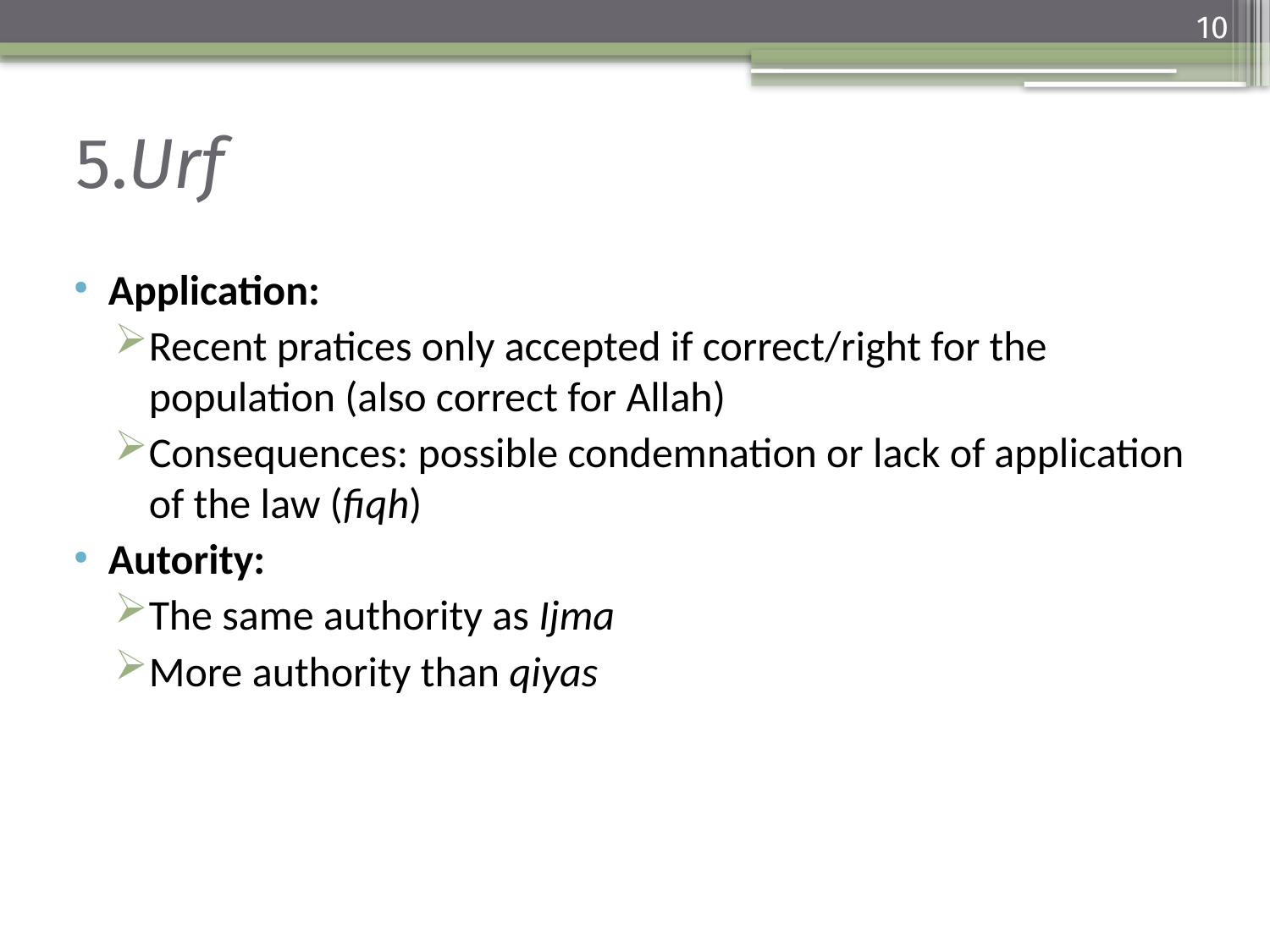

10
# 5.Urf
Application:
Recent pratices only accepted if correct/right for the population (also correct for Allah)
Consequences: possible condemnation or lack of application of the law (fiqh)
Autority:
The same authority as Ijma
More authority than qiyas